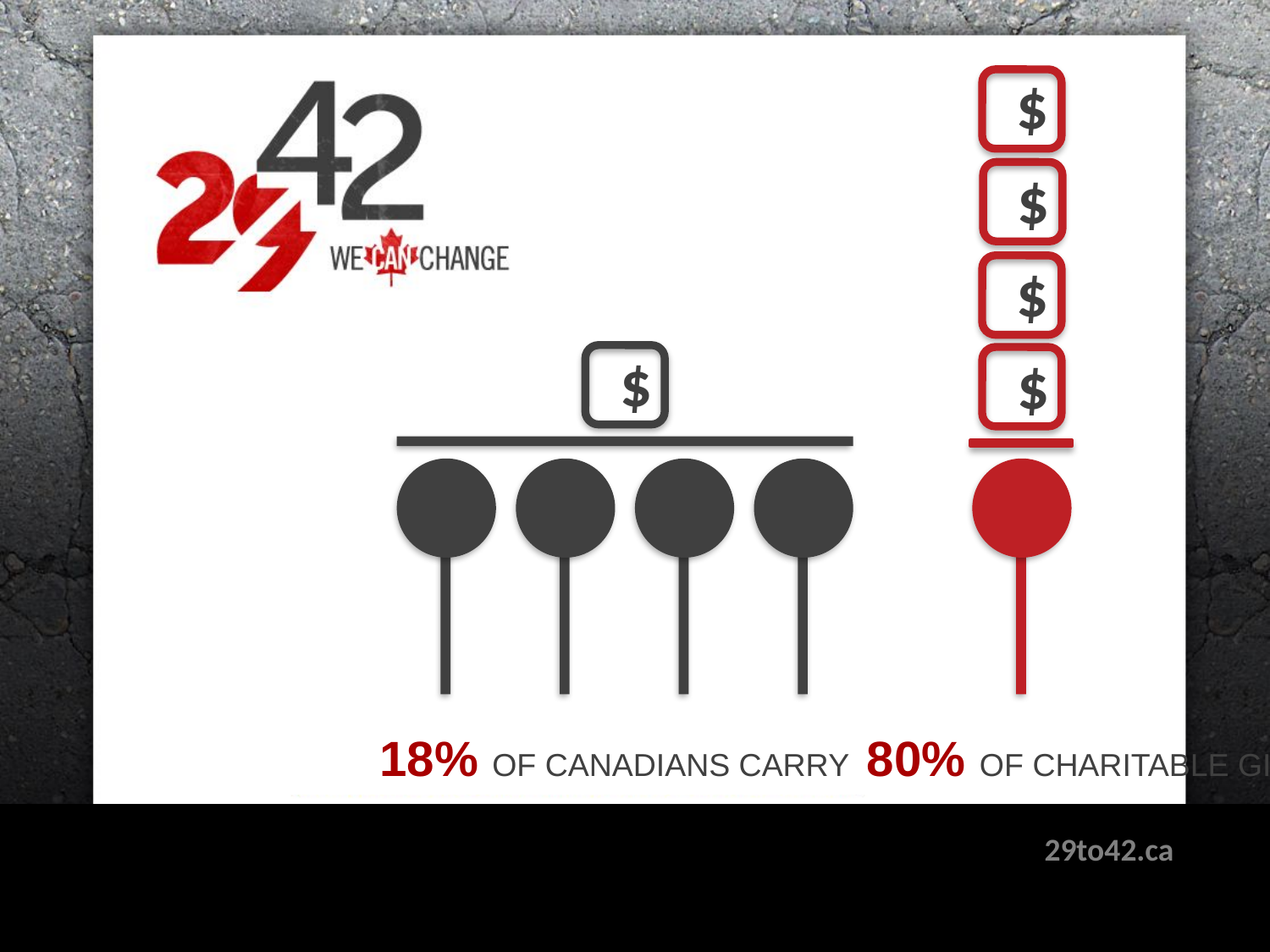

$

$

$

$

$

18% of Canadians carry  80% of charitable giving